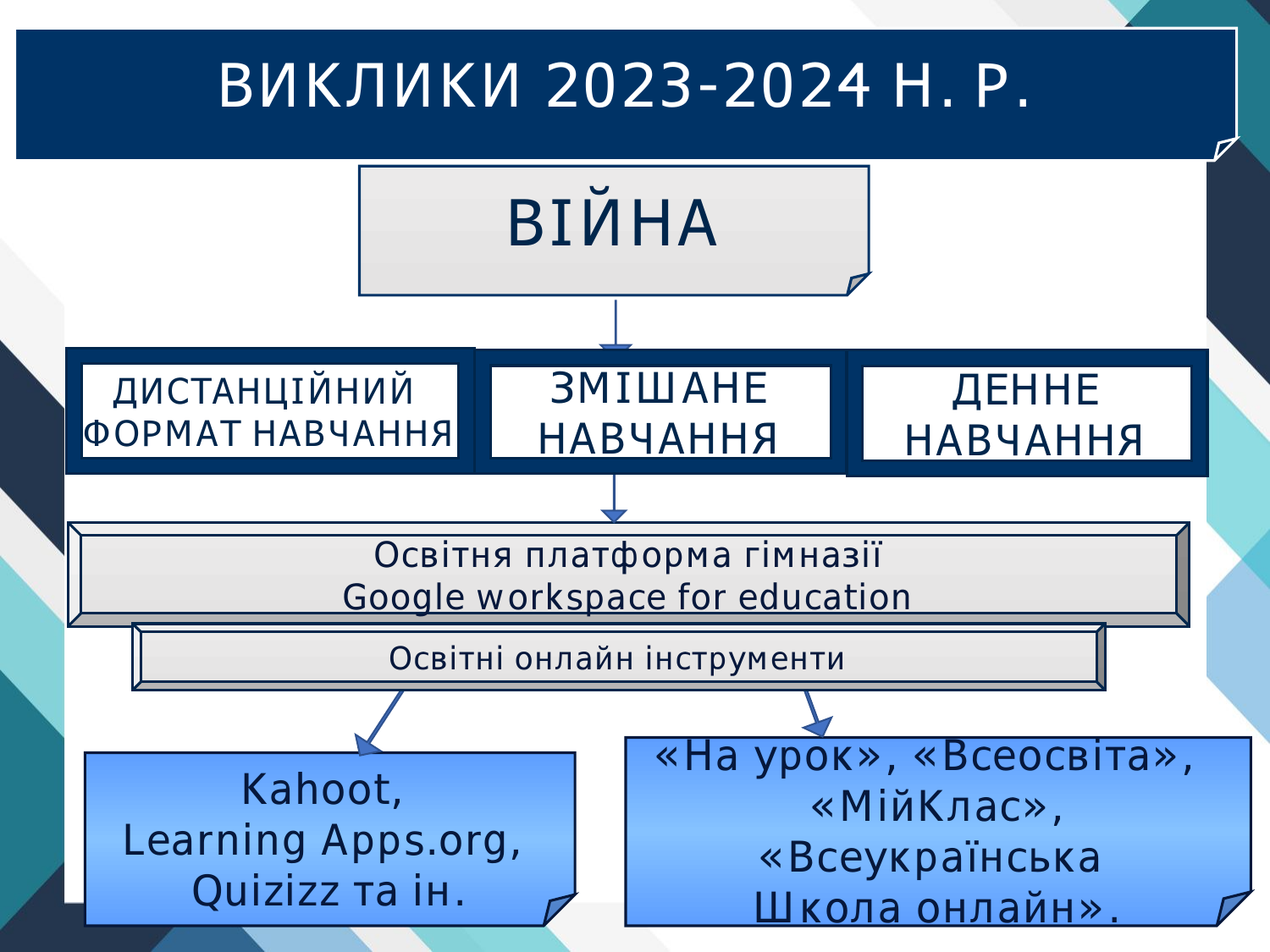

ВИКЛИКИ 2023-2024 Н. Р.
ВІЙНА

ДИСТАНЦІЙНИЙ
ФОРМАТ НАВЧАННЯ
ДЕННЕ
НАВЧАННЯ
ЗМІШАНЕ
НАВЧАННЯ

Освітня платформа гімназії
Google workspace for education

Освітні онлайн інструменти

«На урок», «Всеосвіта»,
«МійКлас», «Всеукраїнська
Школа онлайн».

Kahoot,
Learning Apps.org,
Quizizz та ін.